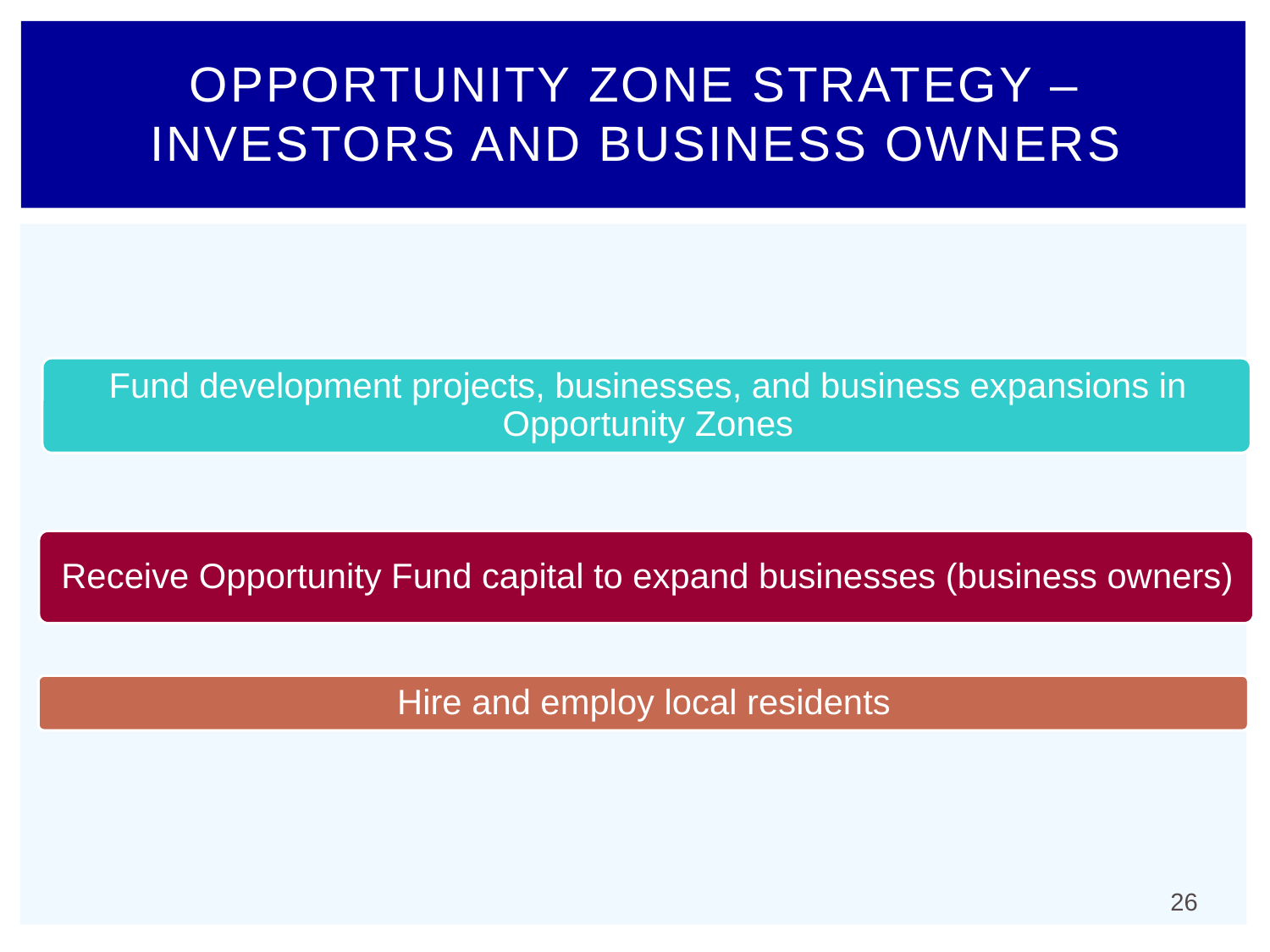

# Opportunity Zone Strategy – Investors and Business owners
Fund development projects, businesses, and business expansions in Opportunity Zones
Receive Opportunity Fund capital to expand businesses (business owners)
Hire and employ local residents
26